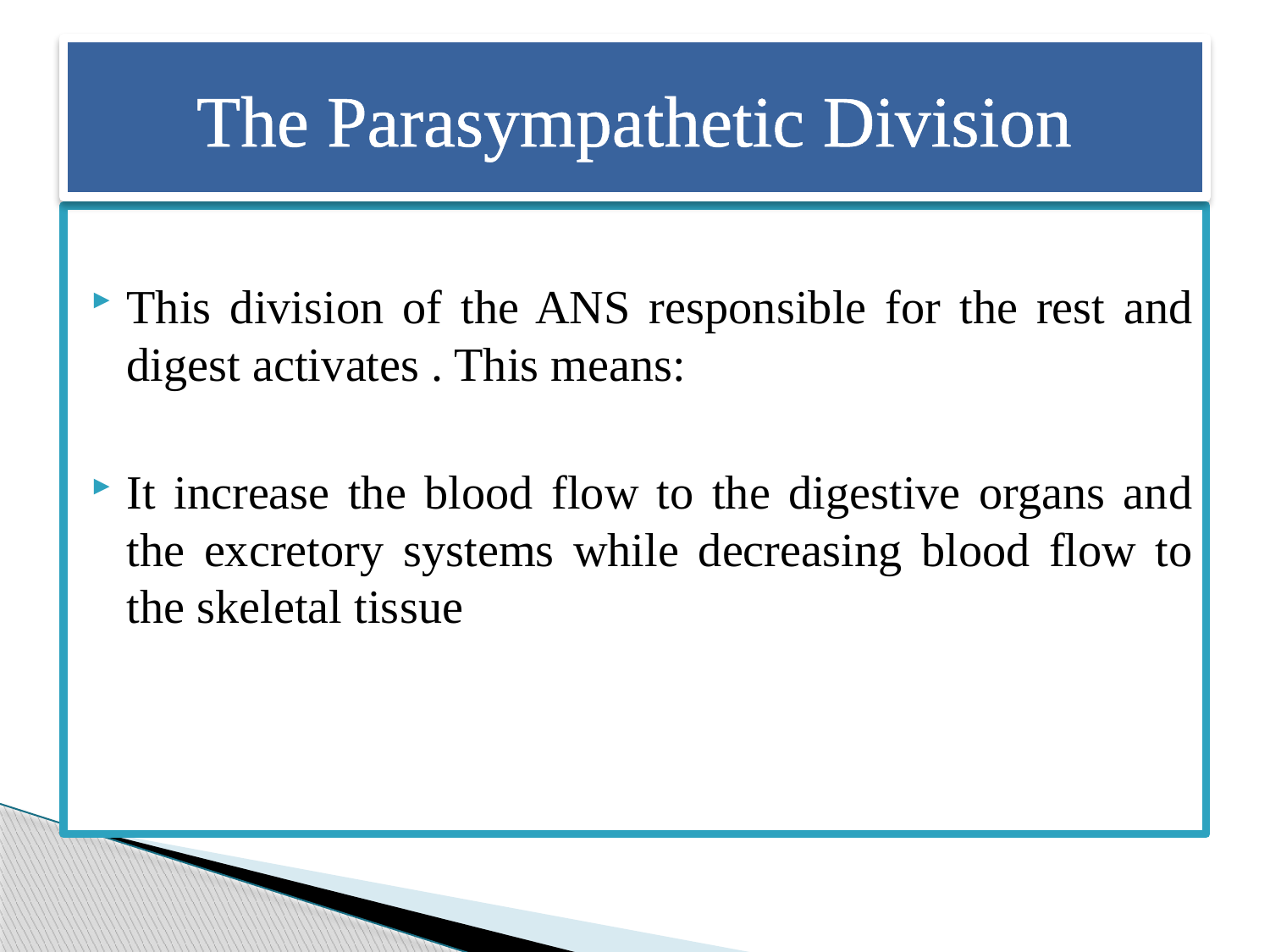

# The Parasympathetic Division

This division of the ANS responsible for the rest and digest activates . This means:

It increase the blood flow to the digestive organs and the excretory systems while decreasing blood flow to the skeletal tissue